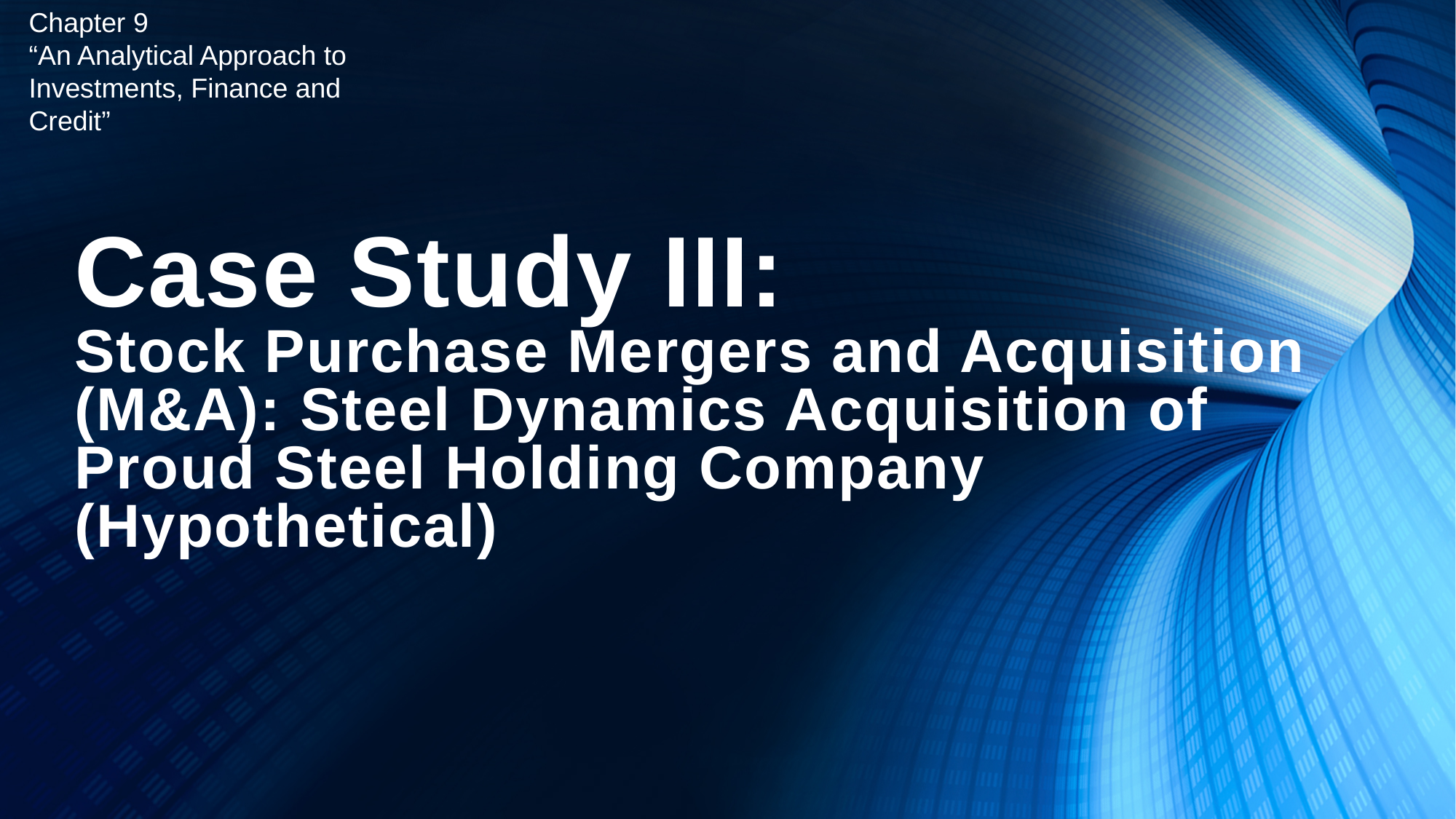

Chapter 9
“An Analytical Approach to Investments, Finance and Credit”
# Case Study III: Stock Purchase Mergers and Acquisition (M&A): Steel Dynamics Acquisition of Proud Steel Holding Company (Hypothetical)